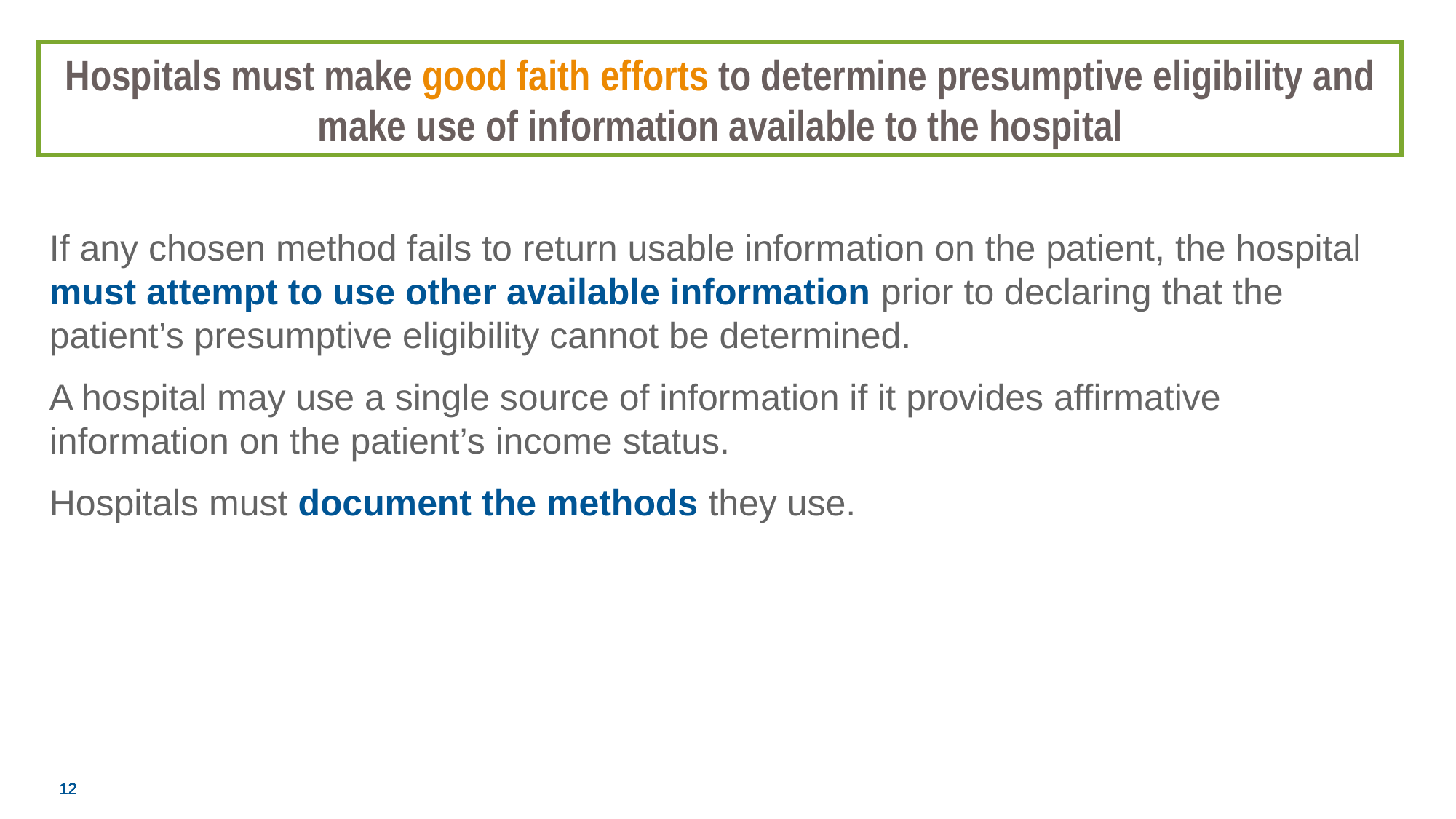

Hospitals must make good faith efforts to determine presumptive eligibility and make use of information available to the hospital
If any chosen method fails to return usable information on the patient, the hospital must attempt to use other available information prior to declaring that the patient’s presumptive eligibility cannot be determined.
A hospital may use a single source of information if it provides affirmative information on the patient’s income status.
Hospitals must document the methods they use.